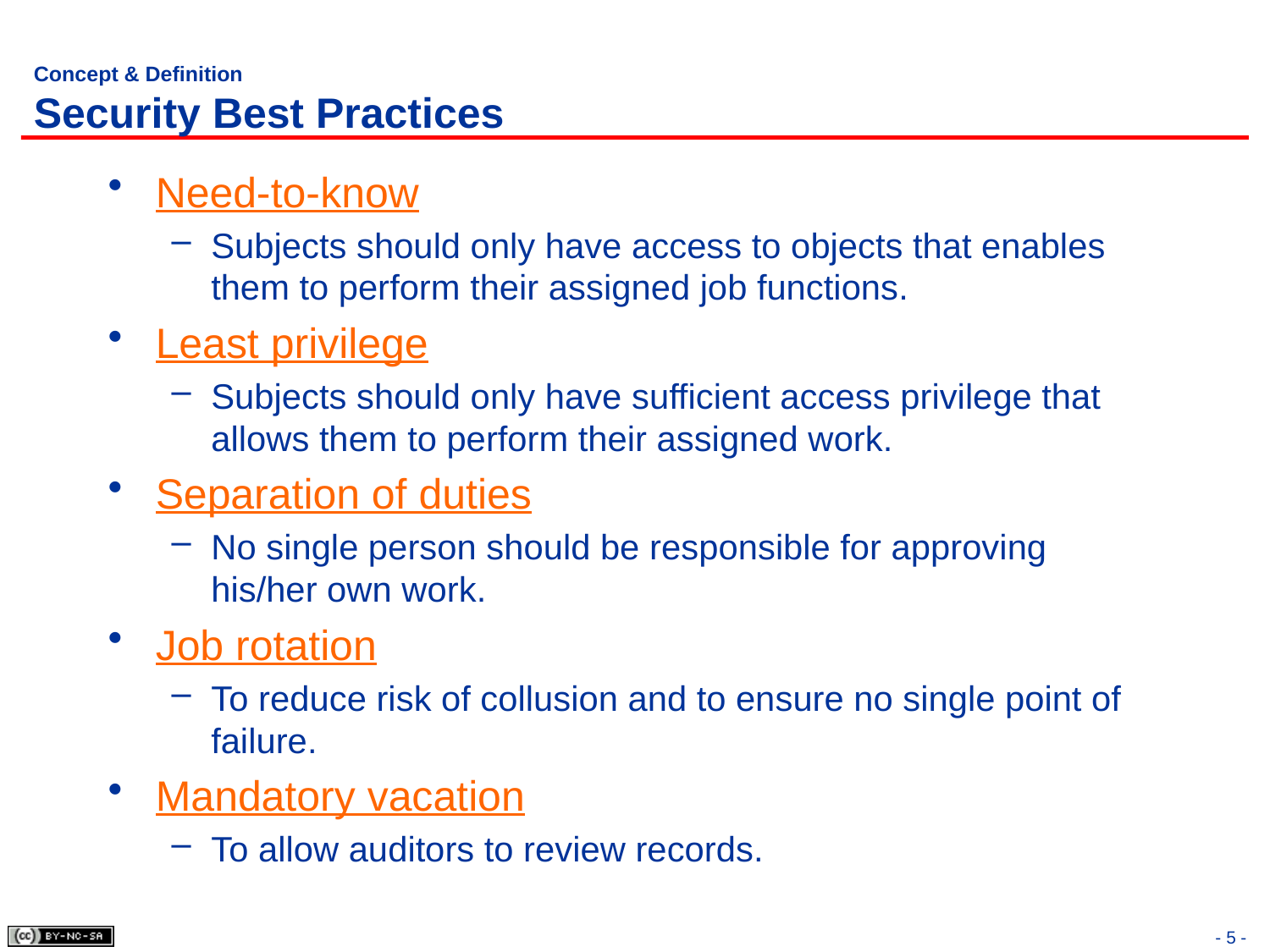

# Concept & Definition Security Best Practices
Need-to-know
Subjects should only have access to objects that enables them to perform their assigned job functions.
Least privilege
Subjects should only have sufficient access privilege that allows them to perform their assigned work.
Separation of duties
No single person should be responsible for approving his/her own work.
Job rotation
To reduce risk of collusion and to ensure no single point of failure.
Mandatory vacation
To allow auditors to review records.
- 5 -